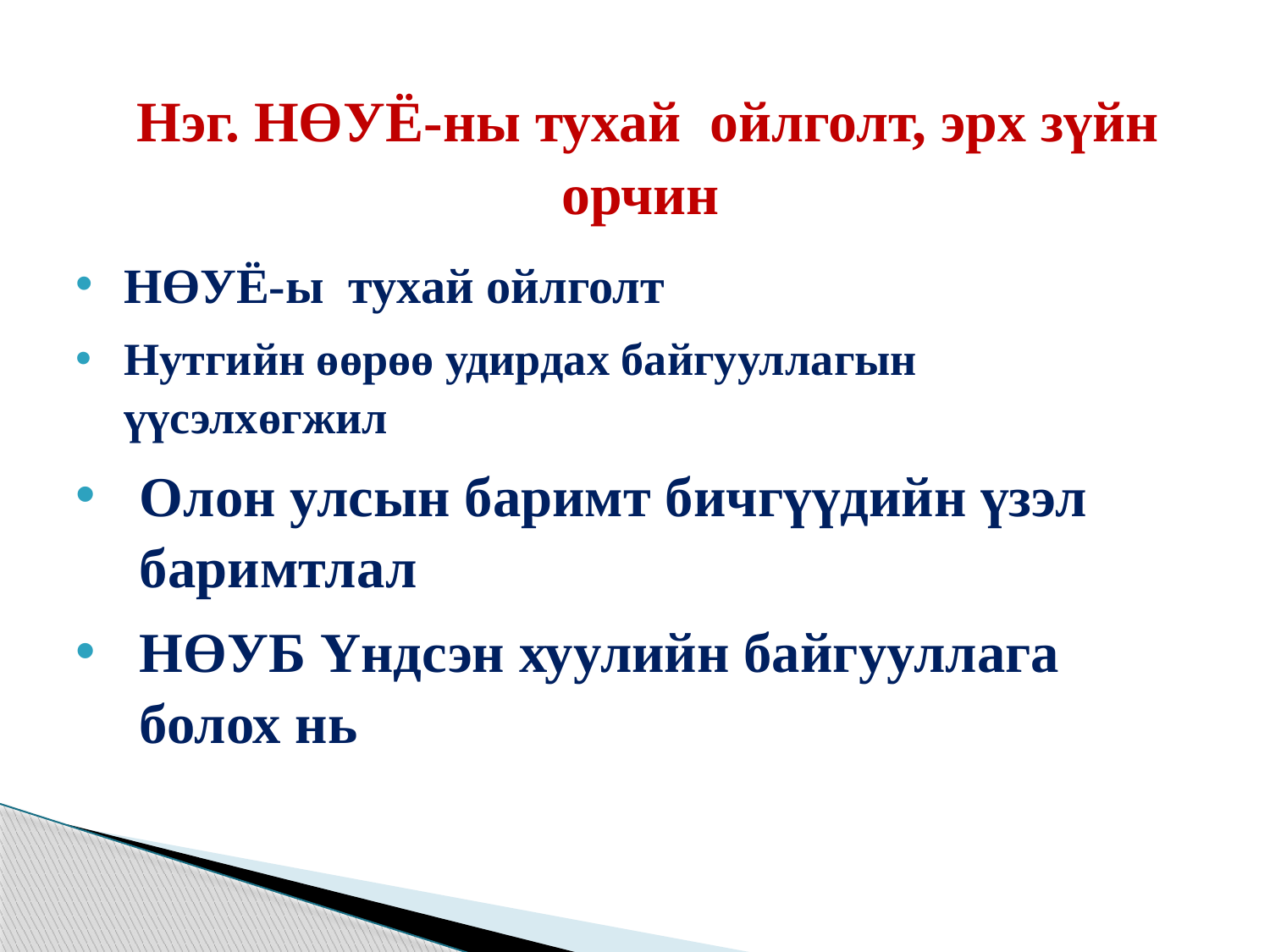

# Нэг. НӨУЁ-ны тухай  ойлголт, эрх зүйн орчин

НӨУЁ-ы  тухай ойлголт
Нутгийн өөрөө удирдах байгууллагын  үүсэлхөгжил
Олон улсын баримт бичгүүдийн үзэл баримтлал
НӨУБ Үндсэн хуулийн байгууллага болох нь